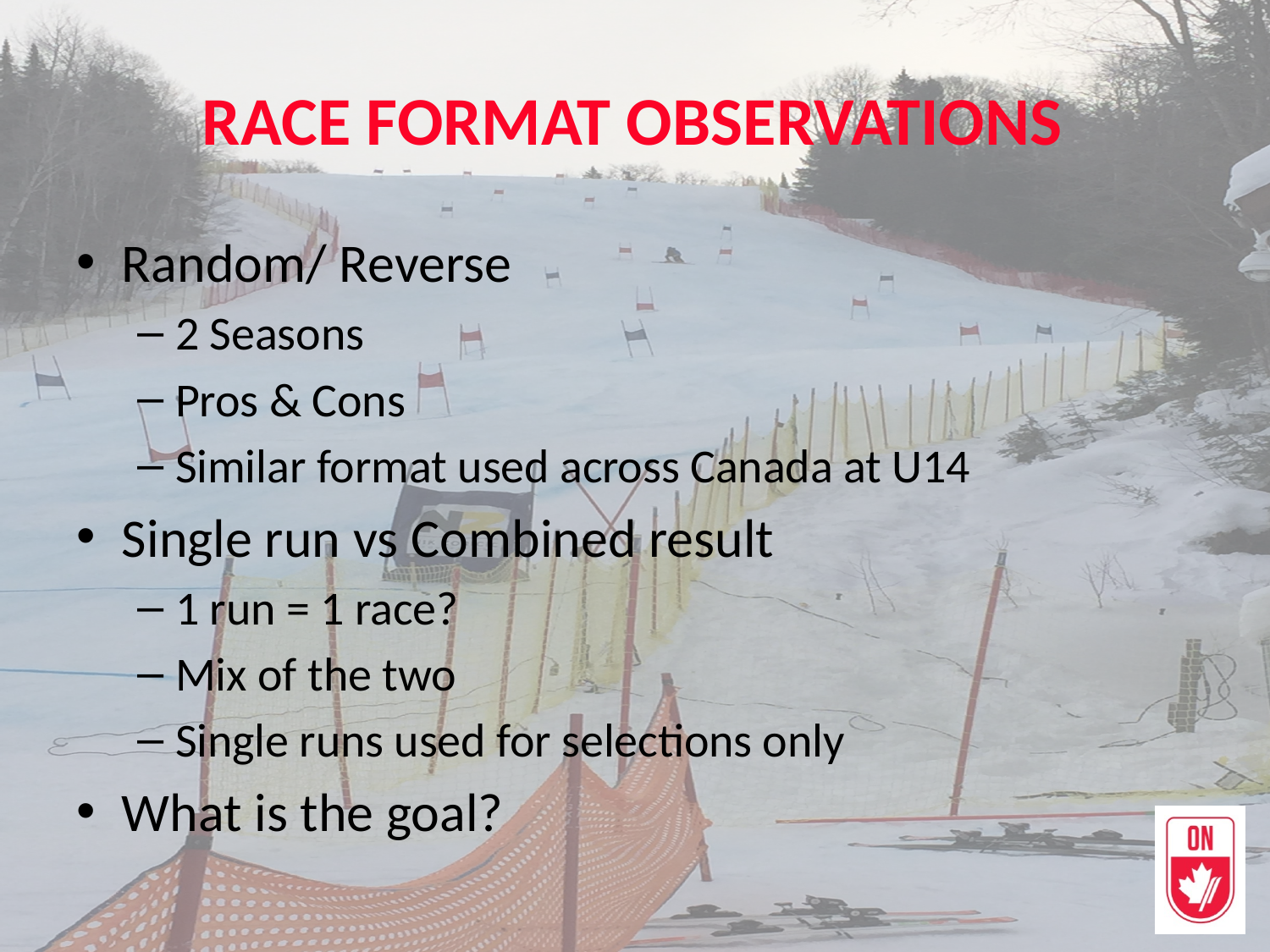

# RACE FORMAT OBSERVATIONS
Random/ Reverse
2 Seasons
Pros & Cons
Similar format used across Canada at U14
Single run vs Combined result
1 run = 1 race?
Mix of the two
Single runs used for selections only
What is the goal?